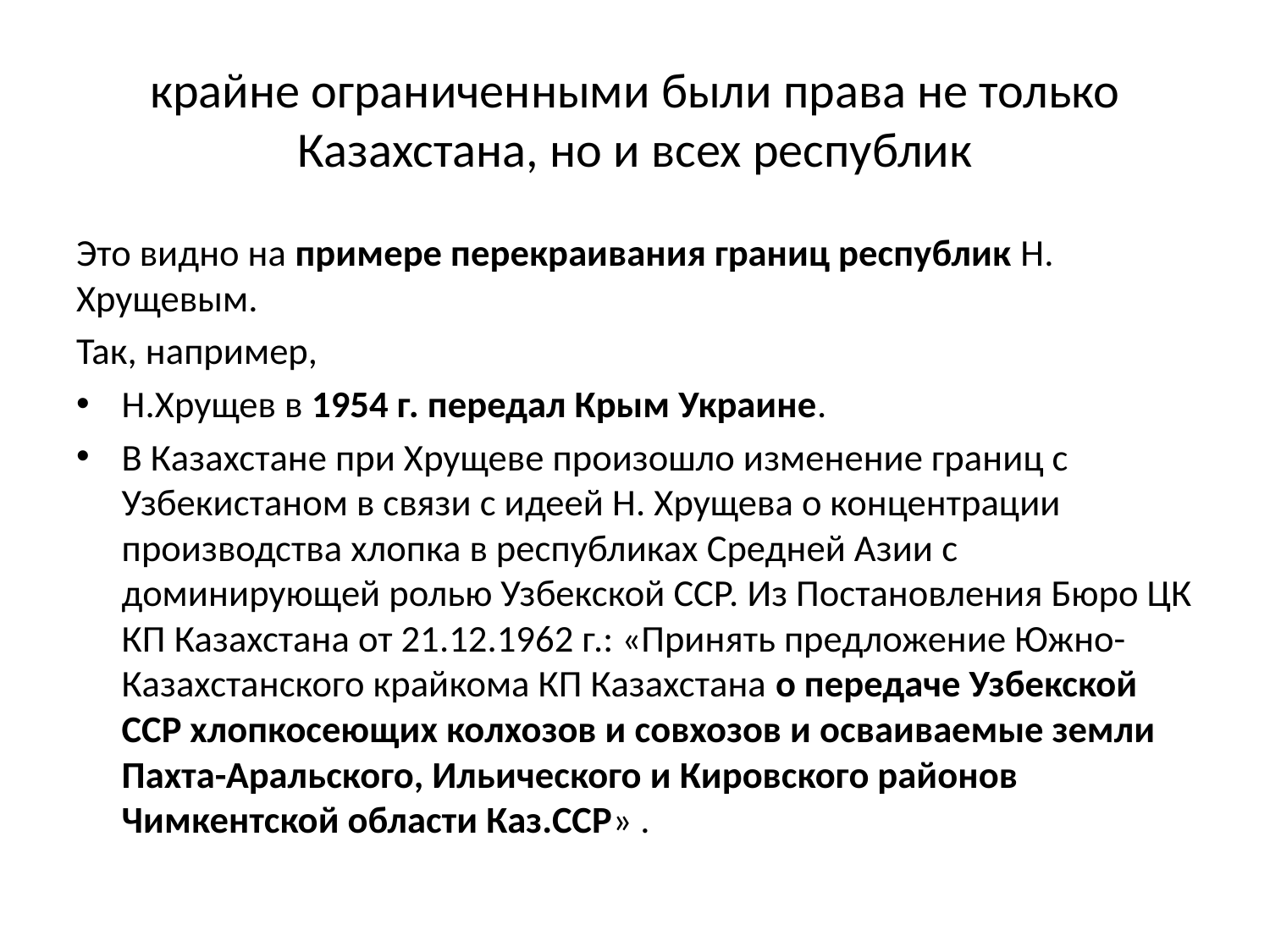

# крайне ограниченными были права не только Казахстана, но и всех республик
Это видно на примере перекраивания границ республик Н. Хрущевым.
Так, например,
Н.Хрущев в 1954 г. передал Крым Украине.
В Казахстане при Хрущеве произошло изменение границ с Узбекистаном в связи с идеей Н. Хрущева о концентрации производства хлопка в республиках Средней Азии с доминирующей ролью Узбекской ССР. Из Постановления Бюро ЦК КП Казахстана от 21.12.1962 г.: «Принять предложение Южно-Казахстанского крайкома КП Казахстана о передаче Узбекской ССР хлопкосеющих колхозов и совхозов и осваиваемые земли Пахта-Аральского, Ильического и Кировского районов Чимкентской области Каз.ССР» .